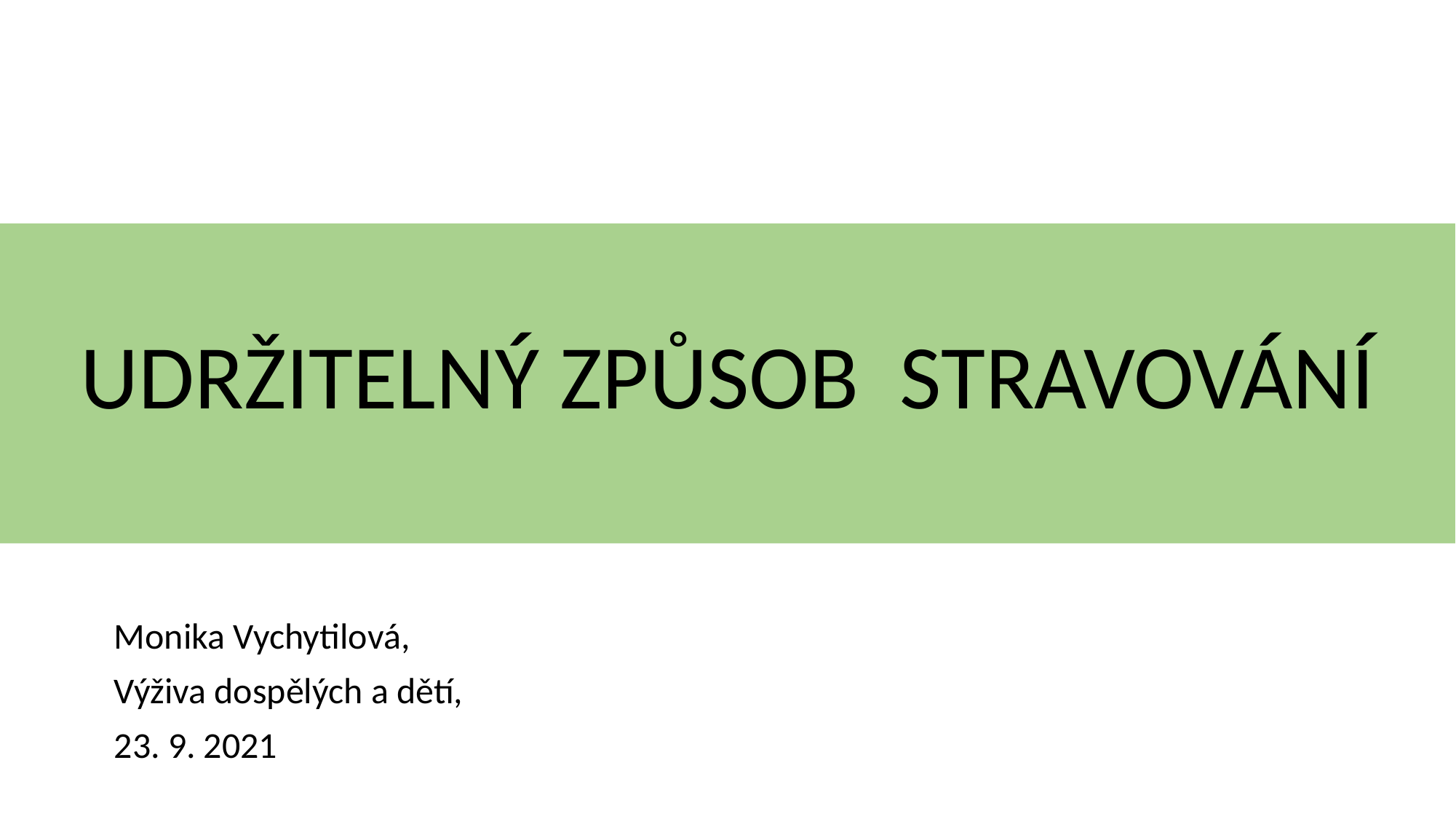

# UDRŽITELNÝ ZPŮSOB  STRAVOVÁNÍ
Monika Vychytilová,
Výživa dospělých a dětí,
23. 9. 2021